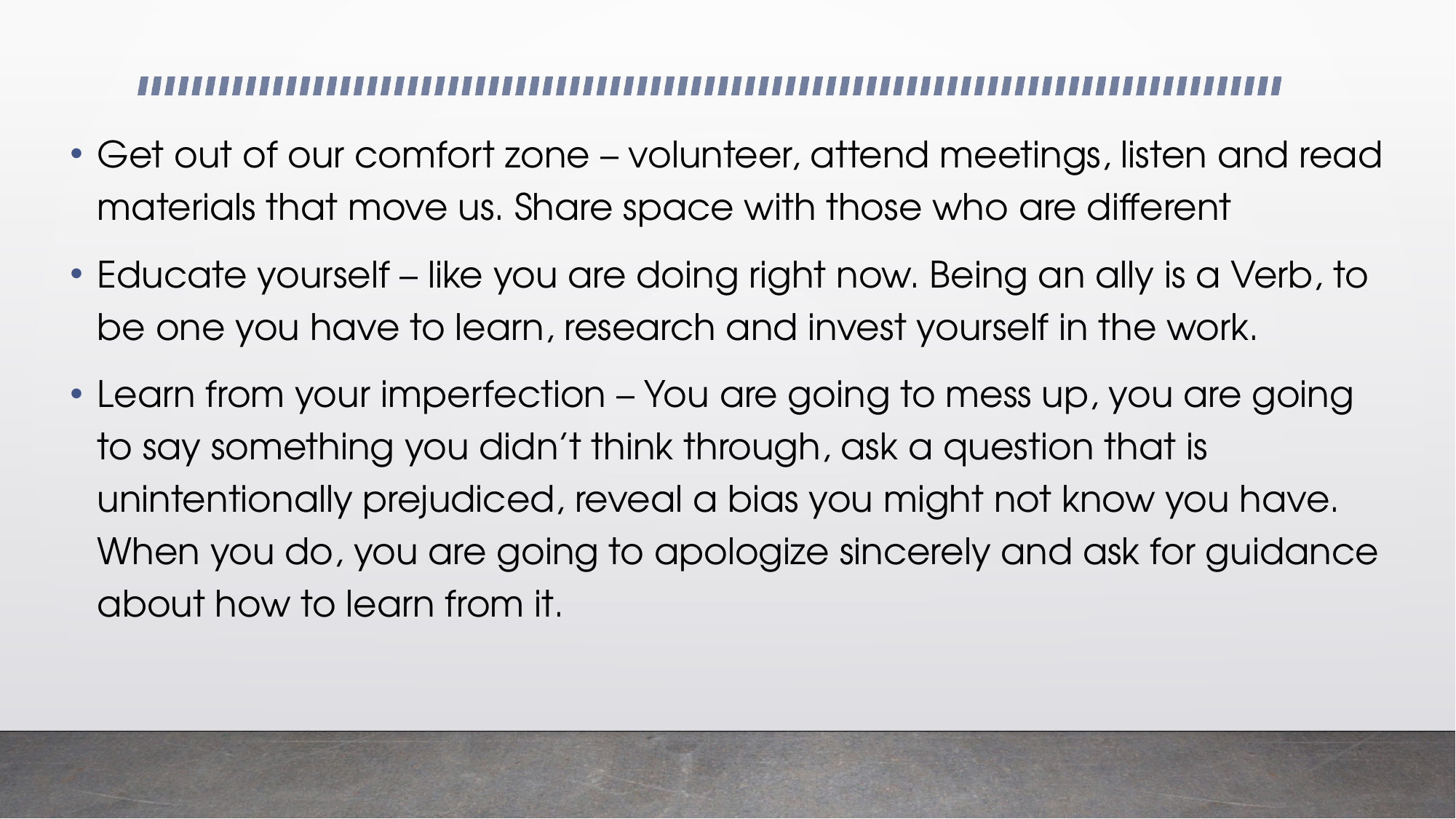

Get out of our comfort zone – volunteer, attend meetings, listen and read materials that move us. Share space with those who are different
Educate yourself – like you are doing right now. Being an ally is a Verb, to be one you have to learn, research and invest yourself in the work.
Learn from your imperfection – You are going to mess up, you are going to say something you didn’t think through, ask a question that is unintentionally prejudiced, reveal a bias you might not know you have. When you do, you are going to apologize sincerely and ask for guidance about how to learn from it.